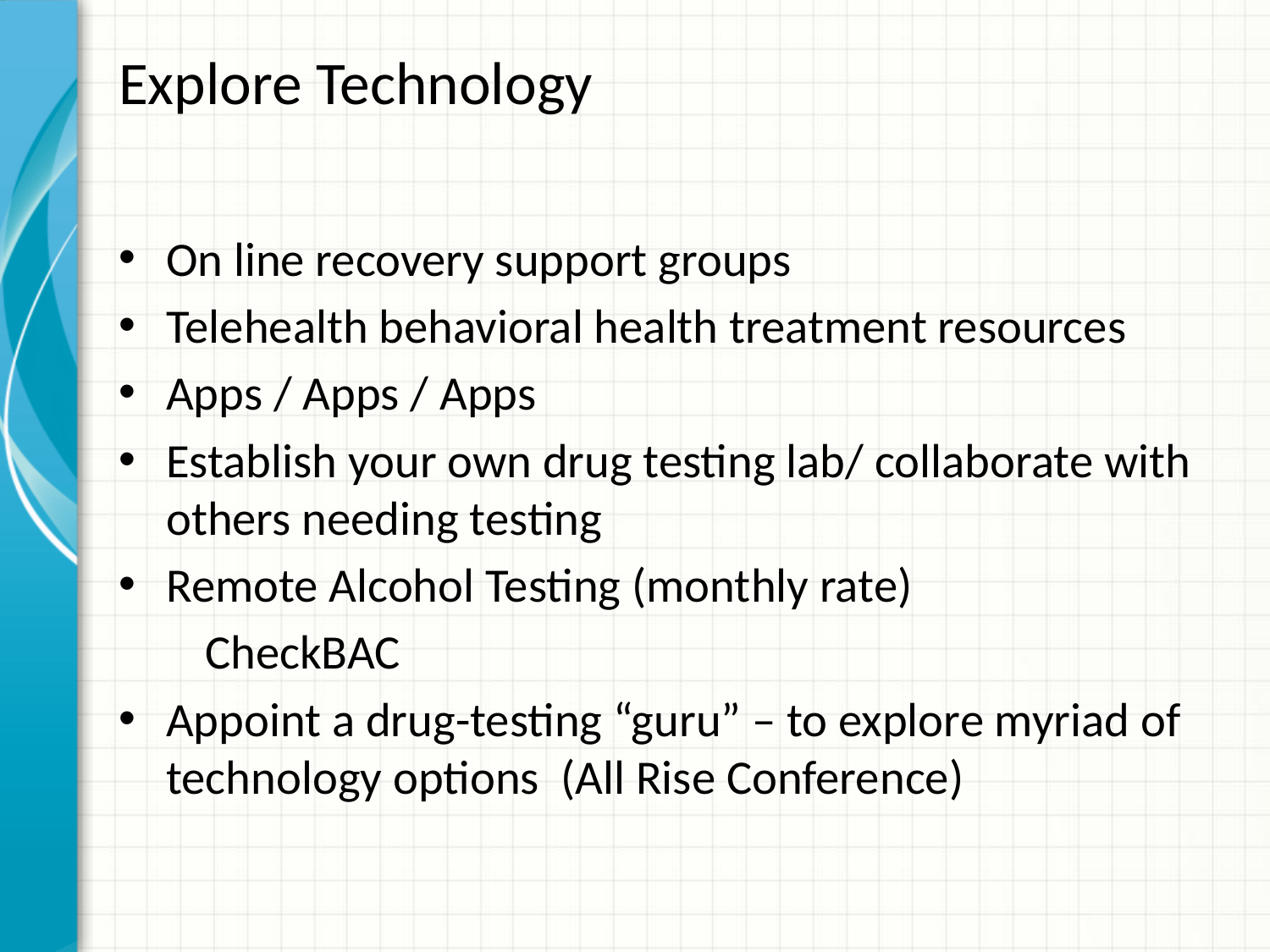

# Explore Technology
On line recovery support groups
Telehealth behavioral health treatment resources
Apps / Apps / Apps
Establish your own drug testing lab/ collaborate with others needing testing
Remote Alcohol Testing (monthly rate)
        CheckBAC
Appoint a drug-testing “guru” – to explore myriad of technology options  (All Rise Conference)